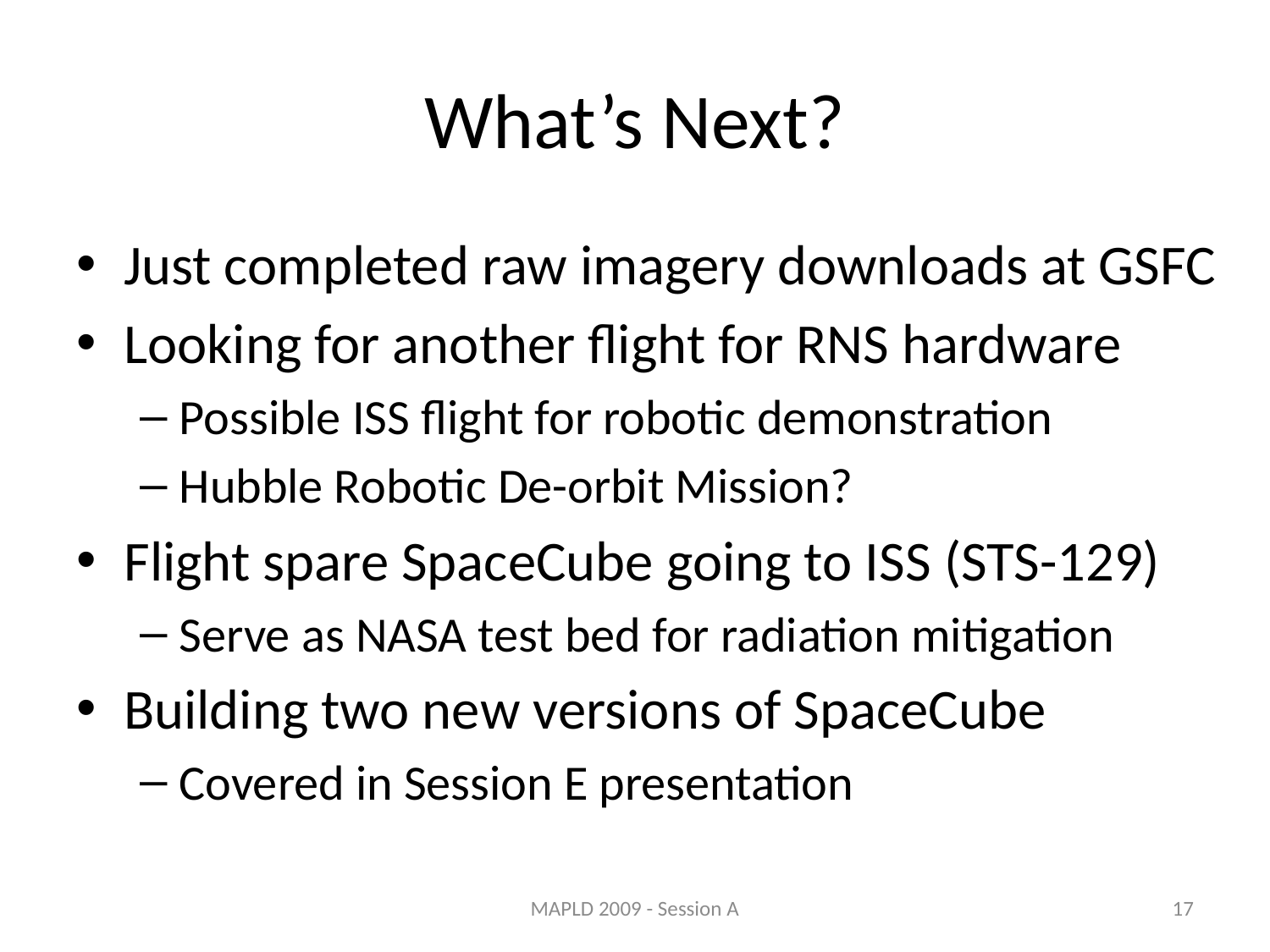

# What’s Next?
Just completed raw imagery downloads at GSFC
Looking for another flight for RNS hardware
Possible ISS flight for robotic demonstration
Hubble Robotic De-orbit Mission?
Flight spare SpaceCube going to ISS (STS-129)
Serve as NASA test bed for radiation mitigation
Building two new versions of SpaceCube
Covered in Session E presentation
MAPLD 2009 - Session A
17